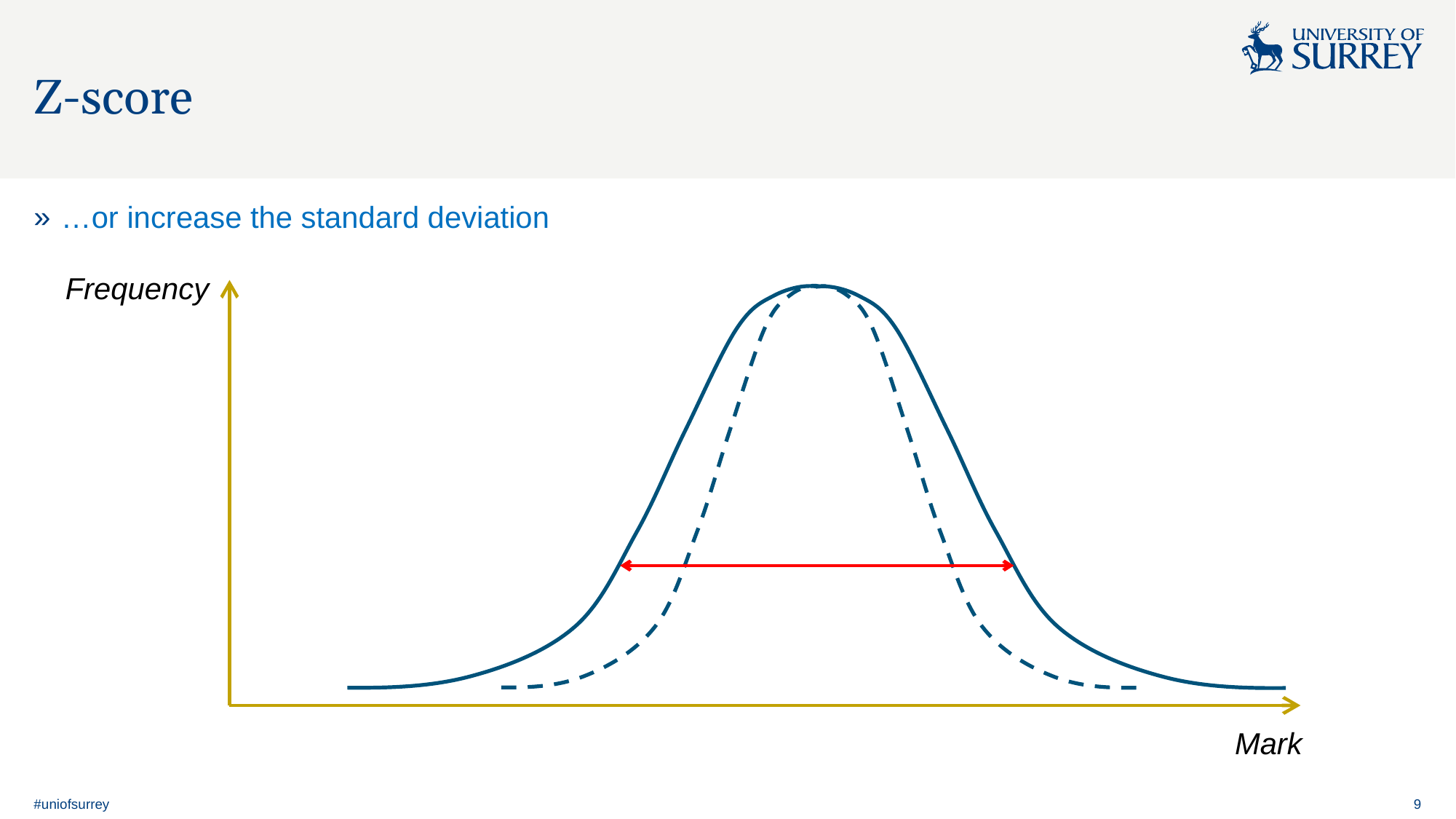

# Z-score
…or increase the standard deviation
Frequency

Mark
#uniofsurrey
9